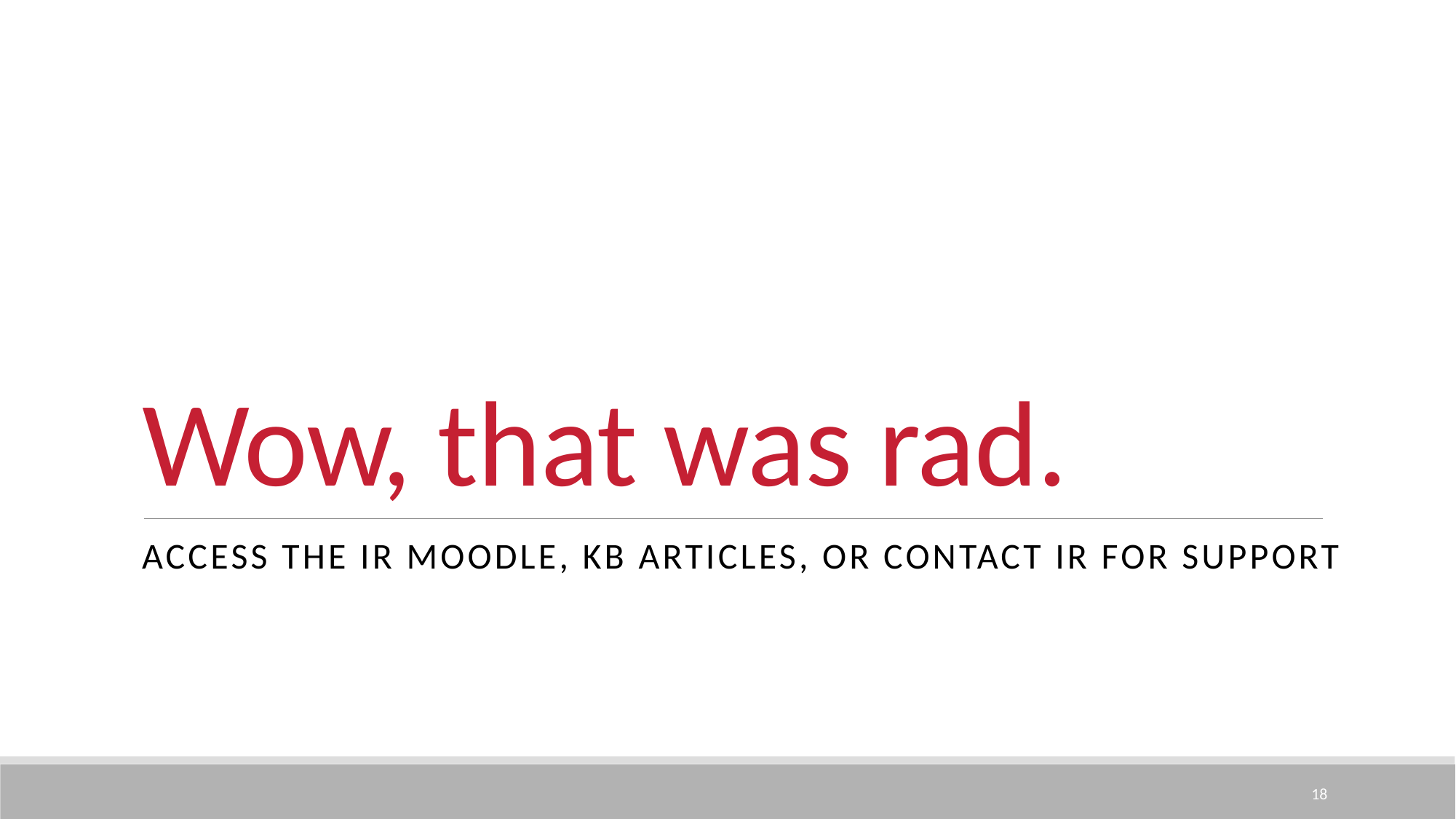

# Wow, that was rad.
Access the ir moodle, kb articleS, or Contact IR for support
18